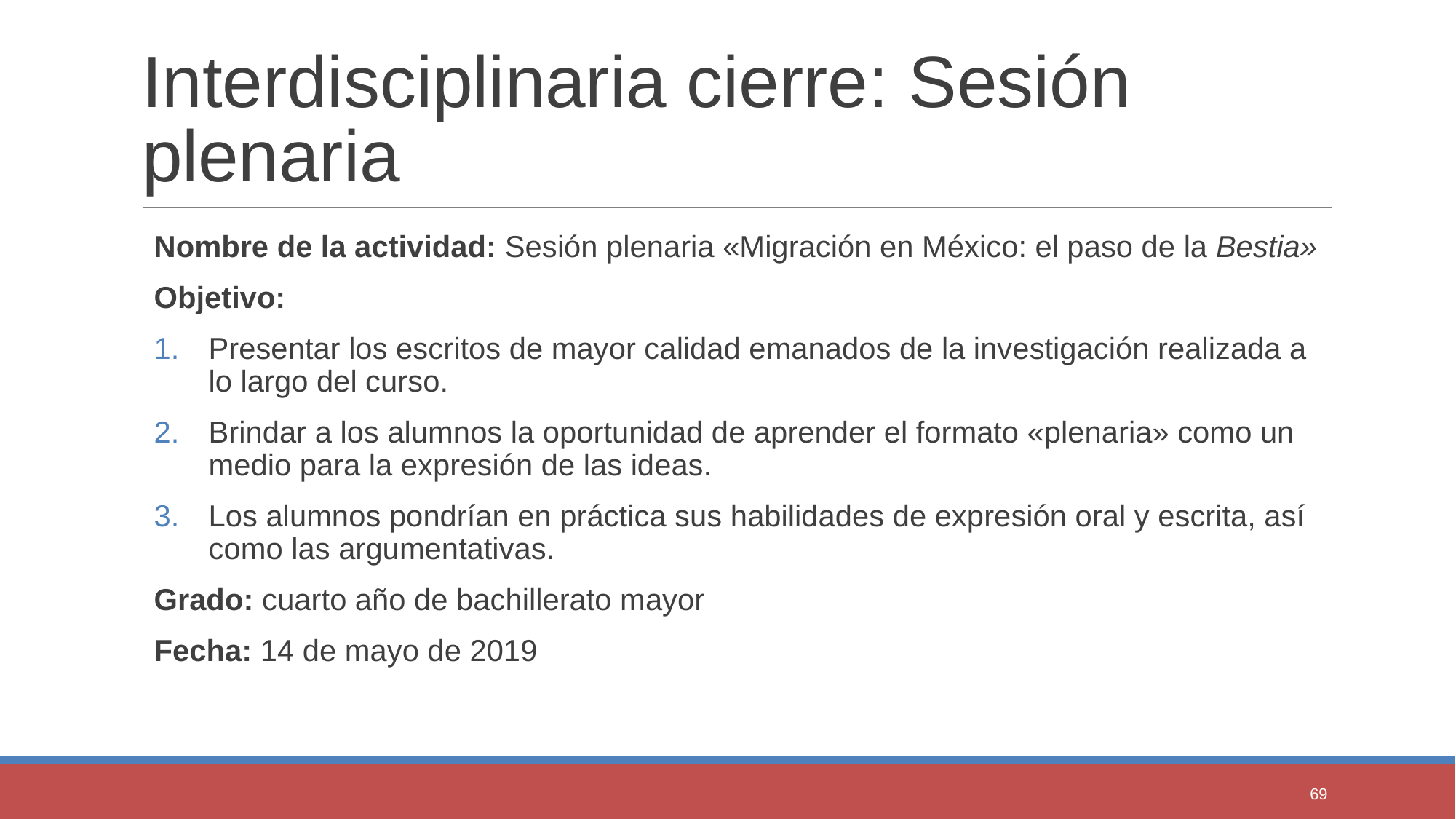

# Interdisciplinaria cierre: Sesión plenaria
Nombre de la actividad: Sesión plenaria «Migración en México: el paso de la Bestia»
Objetivo:
Presentar los escritos de mayor calidad emanados de la investigación realizada a lo largo del curso.
Brindar a los alumnos la oportunidad de aprender el formato «plenaria» como un medio para la expresión de las ideas.
Los alumnos pondrían en práctica sus habilidades de expresión oral y escrita, así como las argumentativas.
Grado: cuarto año de bachillerato mayor
Fecha: 14 de mayo de 2019

69